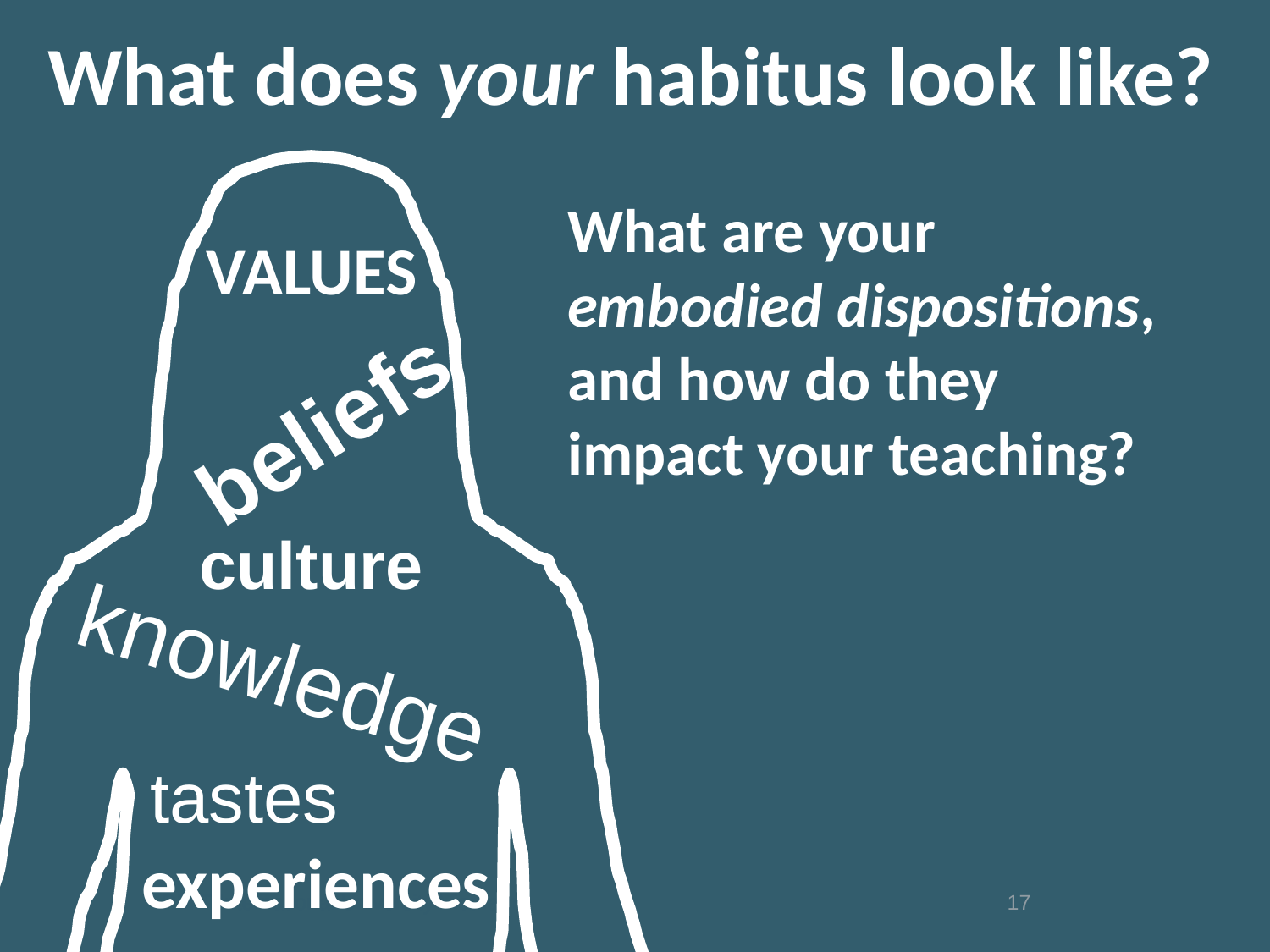

What does your habitus look like?

What are your embodied dispositions, and how do they impact your teaching?
VALUES
beliefs
culture
knowledge
tastes
experiences
RMIT International University Vietnam
17